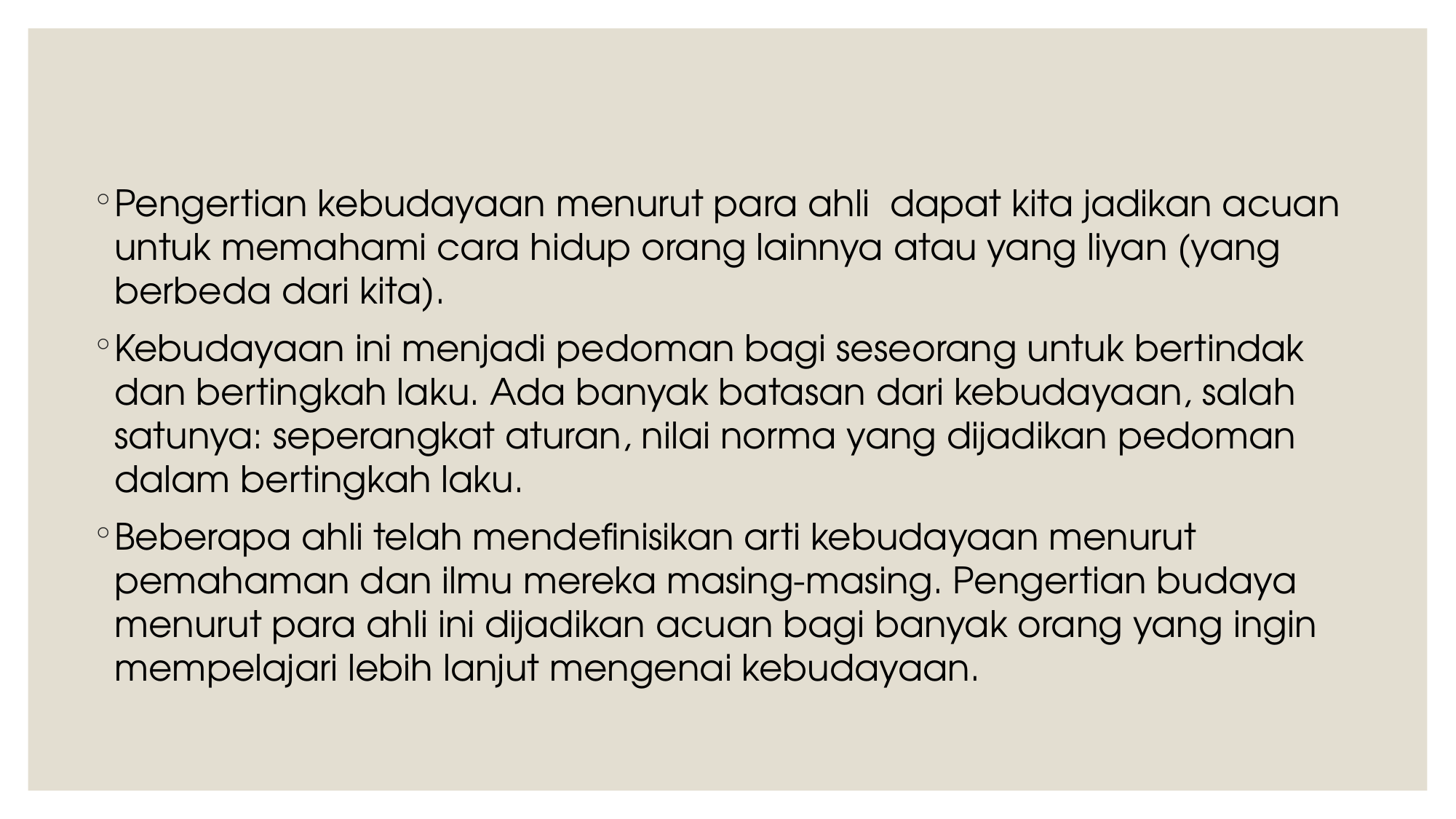

#
Pengertian kebudayaan menurut para ahli  dapat kita jadikan acuan untuk memahami cara hidup orang lainnya atau yang liyan (yang berbeda dari kita).
Kebudayaan ini menjadi pedoman bagi seseorang untuk bertindak dan bertingkah laku. Ada banyak batasan dari kebudayaan, salah satunya: seperangkat aturan, nilai norma yang dijadikan pedoman dalam bertingkah laku.
Beberapa ahli telah mendefinisikan arti kebudayaan menurut pemahaman dan ilmu mereka masing-masing. Pengertian budaya menurut para ahli ini dijadikan acuan bagi banyak orang yang ingin mempelajari lebih lanjut mengenai kebudayaan.